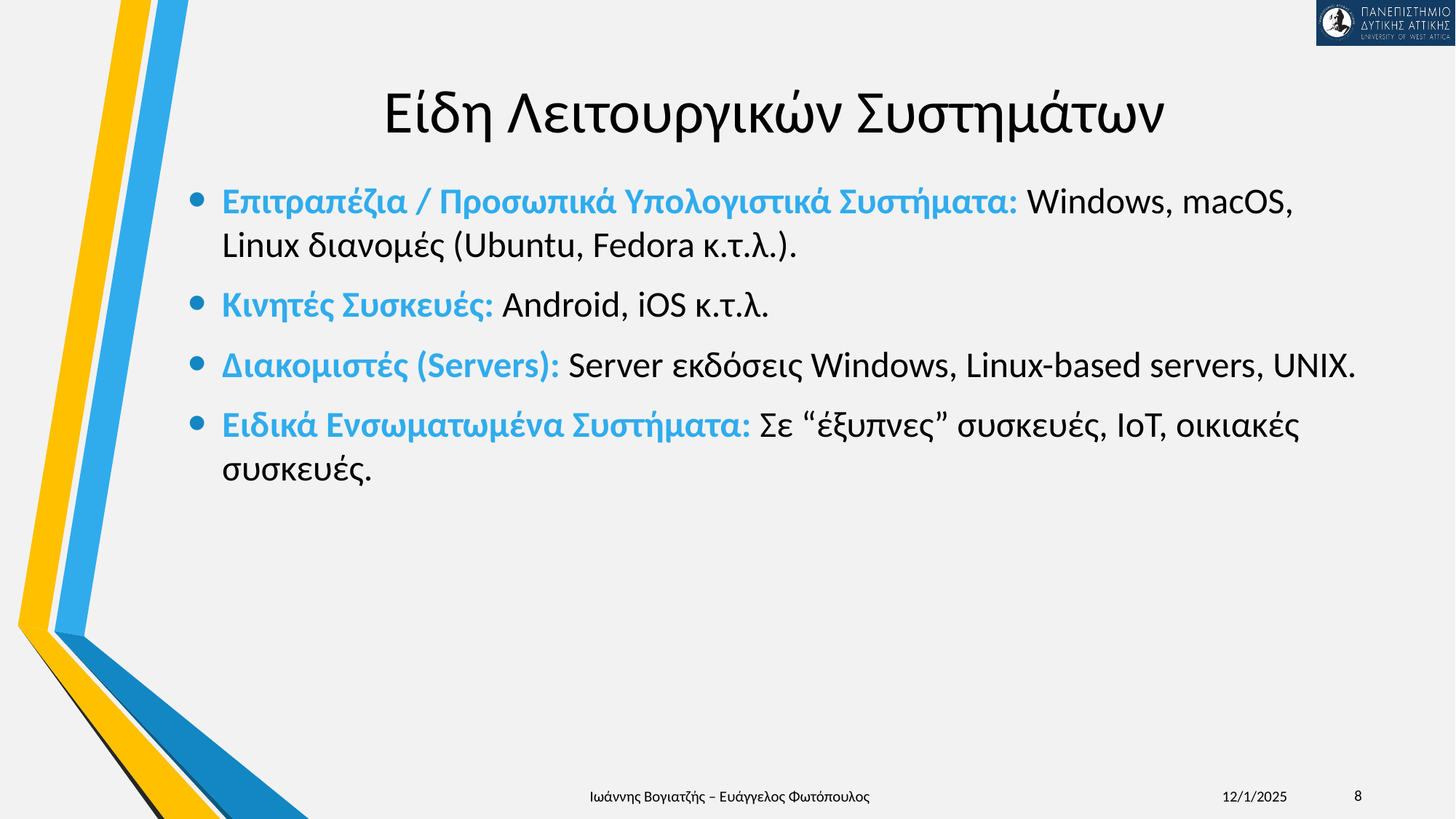

# Είδη Λειτουργικών Συστημάτων
Επιτραπέζια / Προσωπικά Υπολογιστικά Συστήματα: Windows, macOS, Linux διανομές (Ubuntu, Fedora κ.τ.λ.).
Κινητές Συσκευές: Android, iOS κ.τ.λ.
Διακομιστές (Servers): Server εκδόσεις Windows, Linux-based servers, UNIX.
Ειδικά Ενσωματωμένα Συστήματα: Σε “έξυπνες” συσκευές, IoT, οικιακές συσκευές.
8
Ιωάννης Βογιατζής – Ευάγγελος Φωτόπουλος
12/1/2025